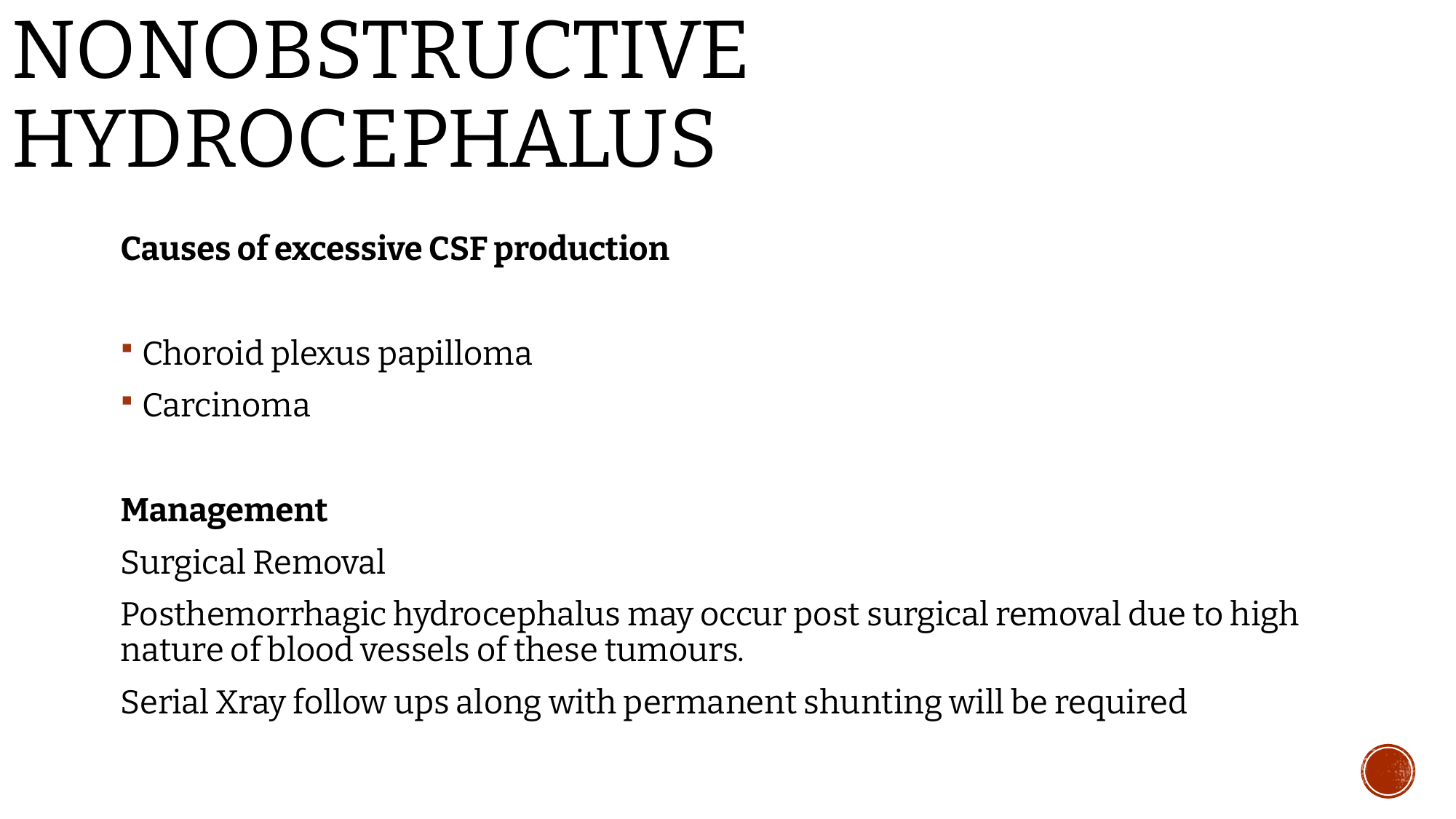

# Nonobstructive hydrocephalus
Causes of excessive CSF production

Choroid plexus papilloma
Carcinoma

Management
Surgical Removal
Posthemorrhagic hydrocephalus may occur post surgical removal due to high nature of blood vessels of these tumours.
Serial Xray follow ups along with permanent shunting will be required